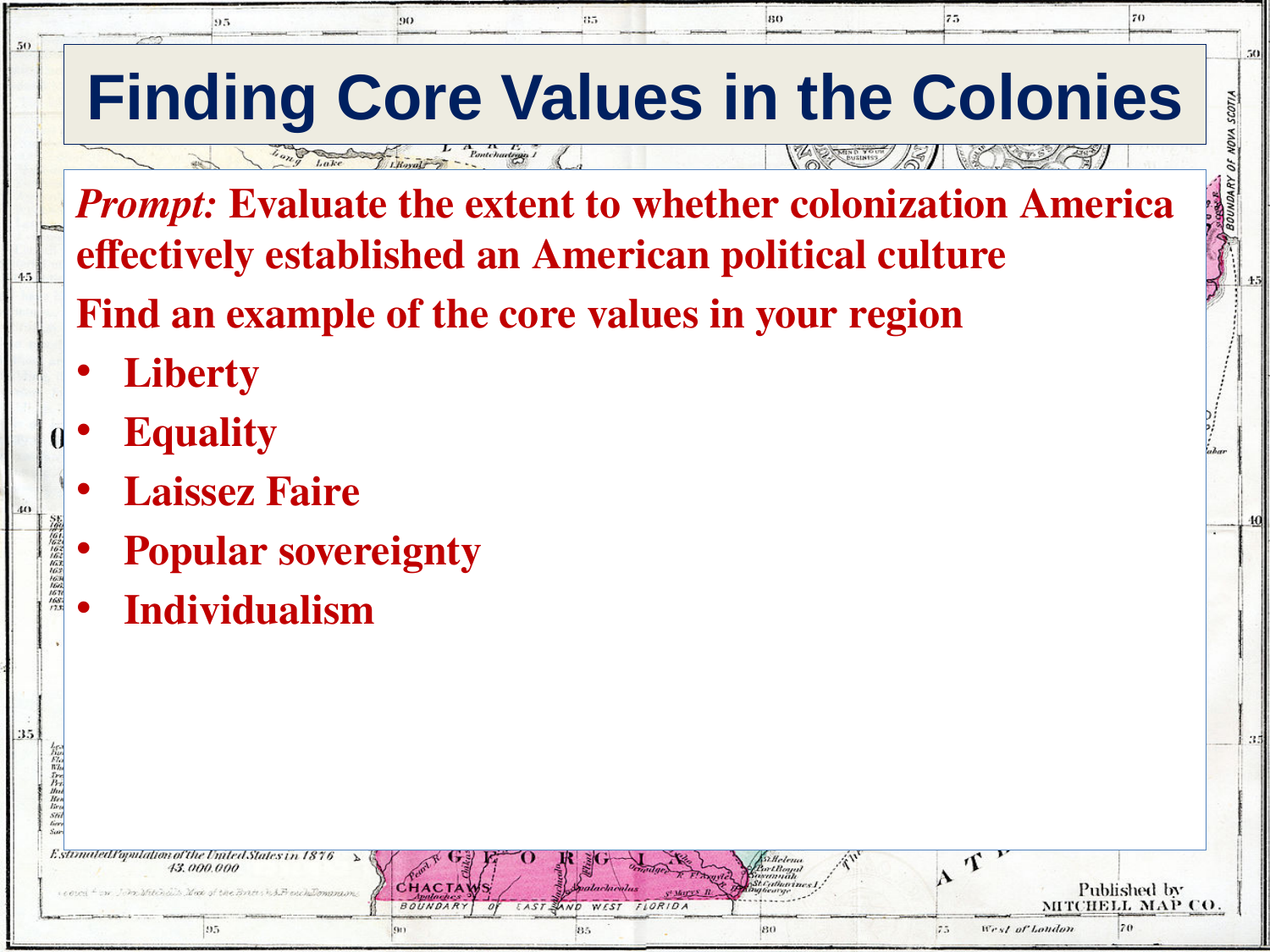

# Finding Core Values in the Colonies
Prompt: Evaluate the extent to whether colonization America effectively established an American political culture
Find an example of the core values in your region
Liberty
Equality
Laissez Faire
Popular sovereignty
Individualism